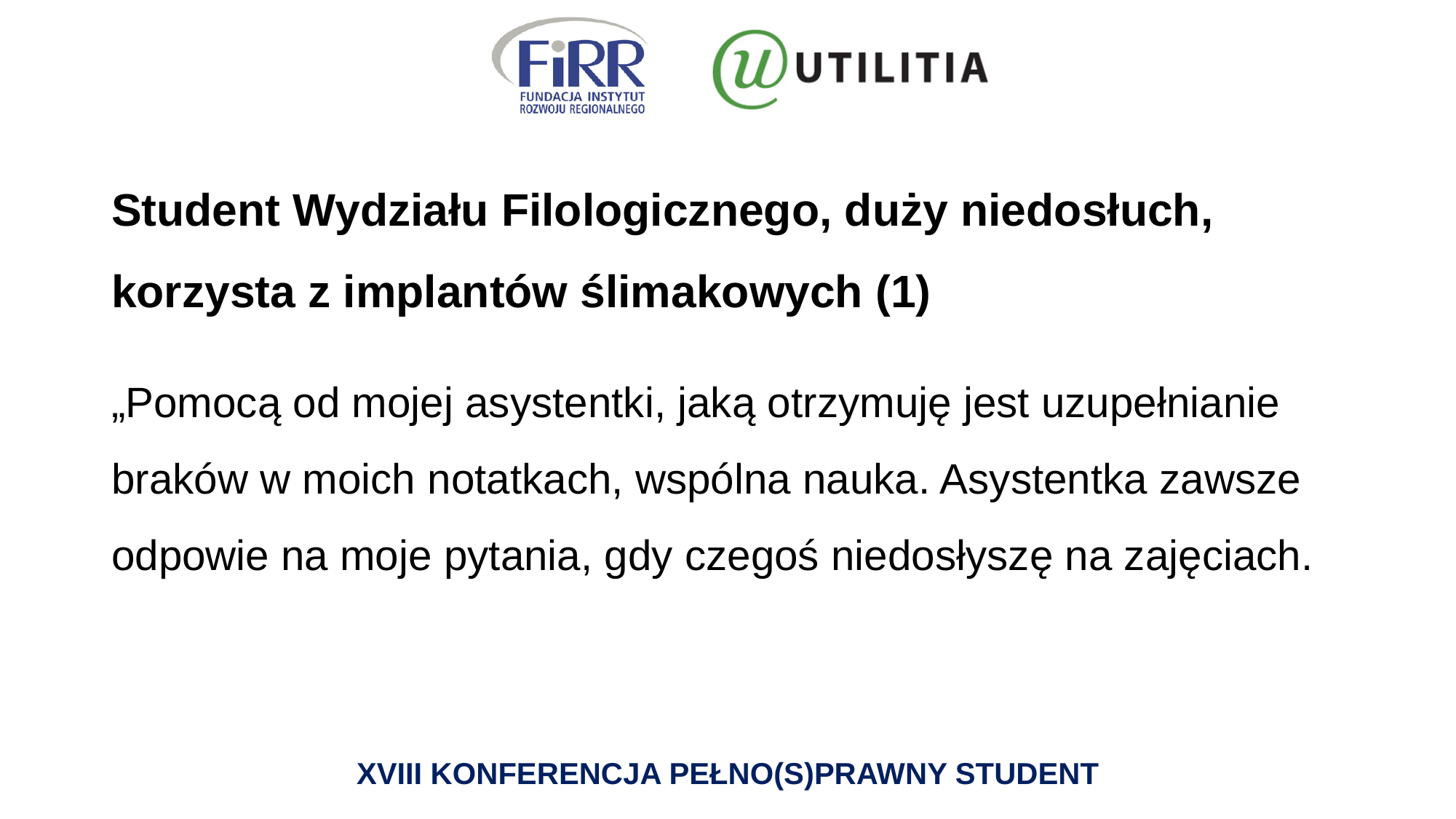

# Student Wydziału Filologicznego, duży niedosłuch, korzysta z implantów ślimakowych (1)
„Pomocą od mojej asystentki, jaką otrzymuję jest uzupełnianie braków w moich notatkach, wspólna nauka. Asystentka zawsze odpowie na moje pytania, gdy czegoś niedosłyszę na zajęciach.